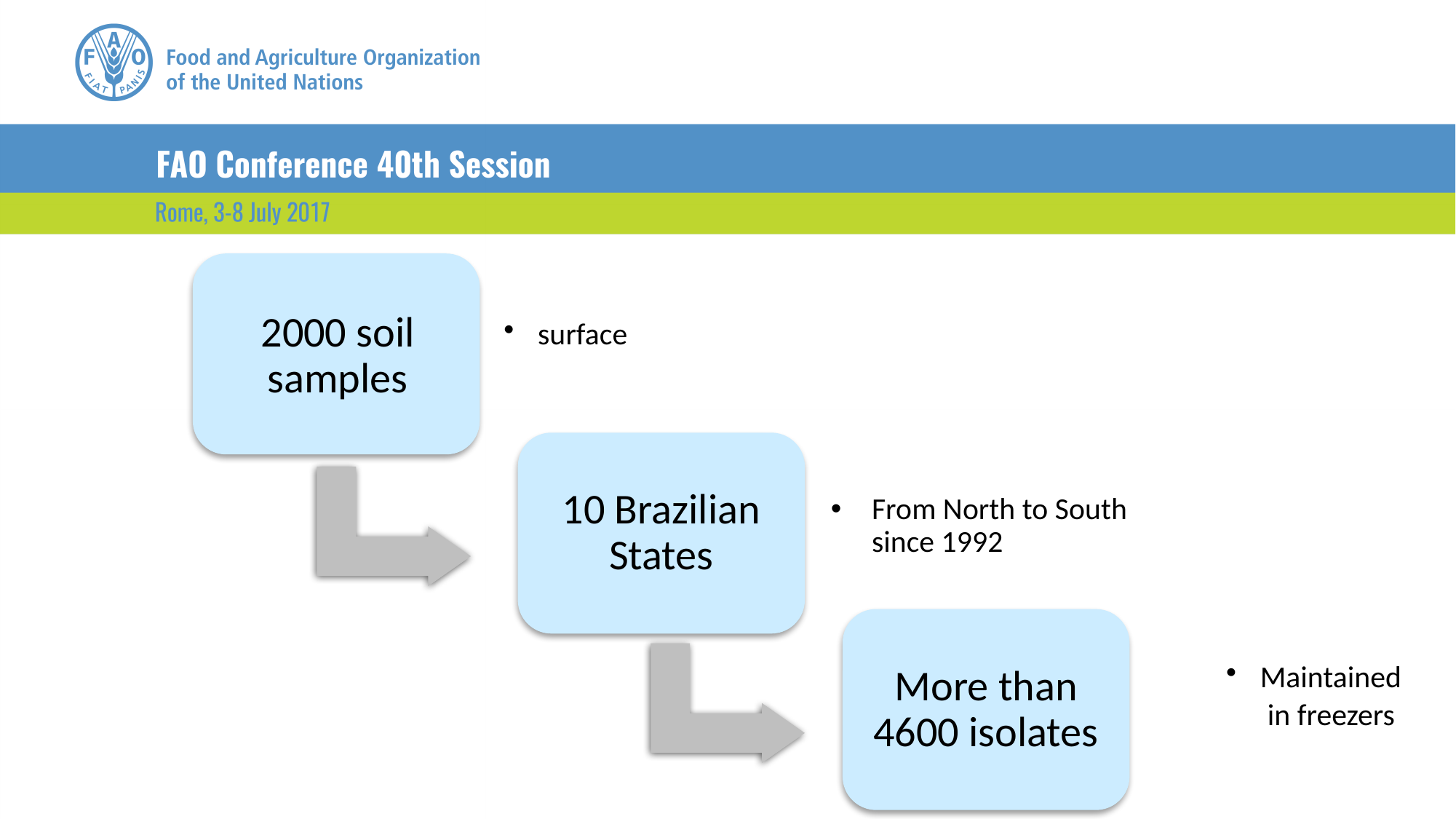

surface

2000 soil samples

From North to South
since 1992

10 Brazilian States

More than 4600 isolates

Maintained
    in freezers